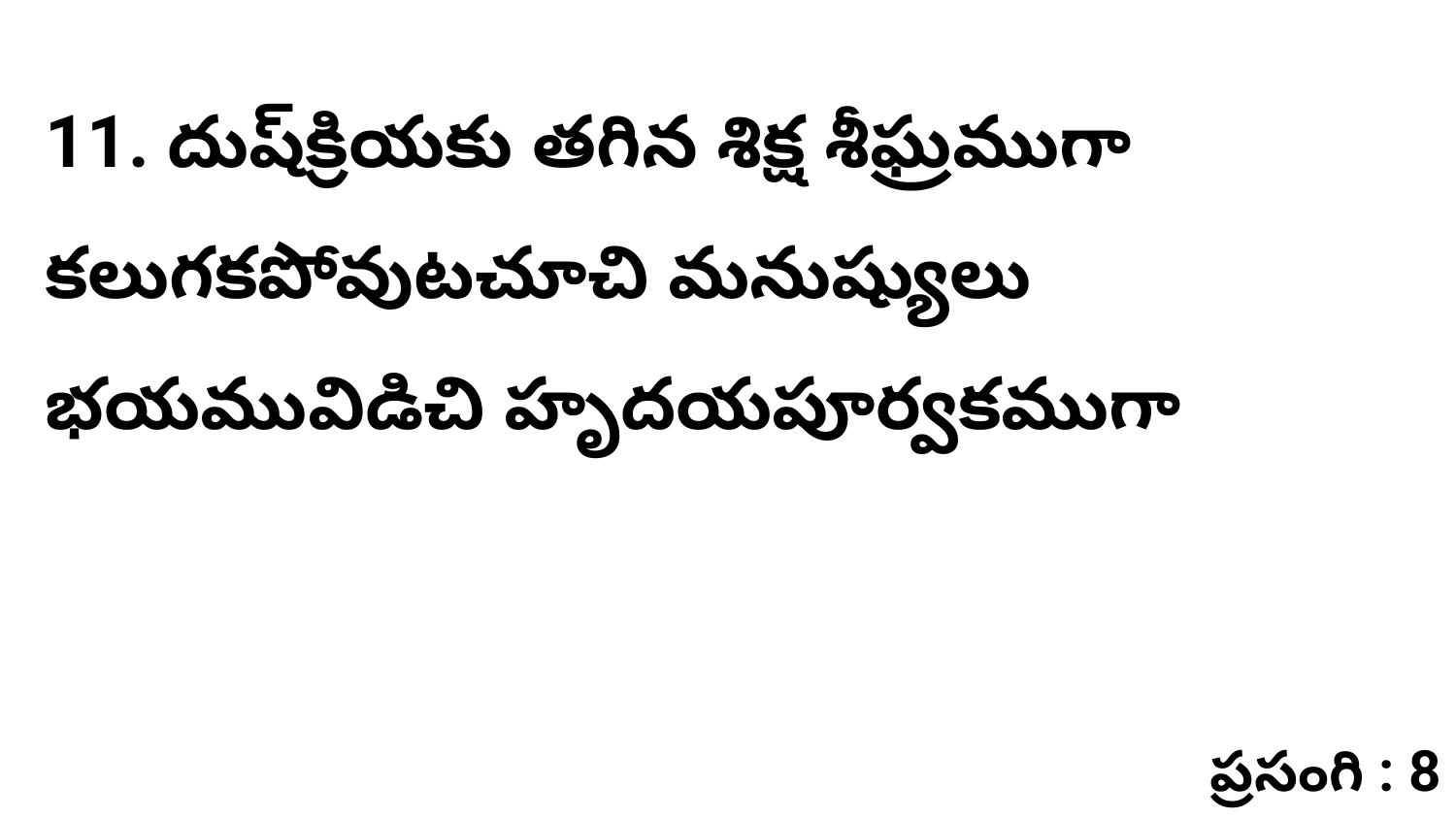

11. దుష్‌క్రియకు తగిన శిక్ష శీఘ్రముగా కలుగకపోవుటచూచి మనుష్యులు భయమువిడిచి హృదయపూర్వకముగా
ప్రసంగి : 8